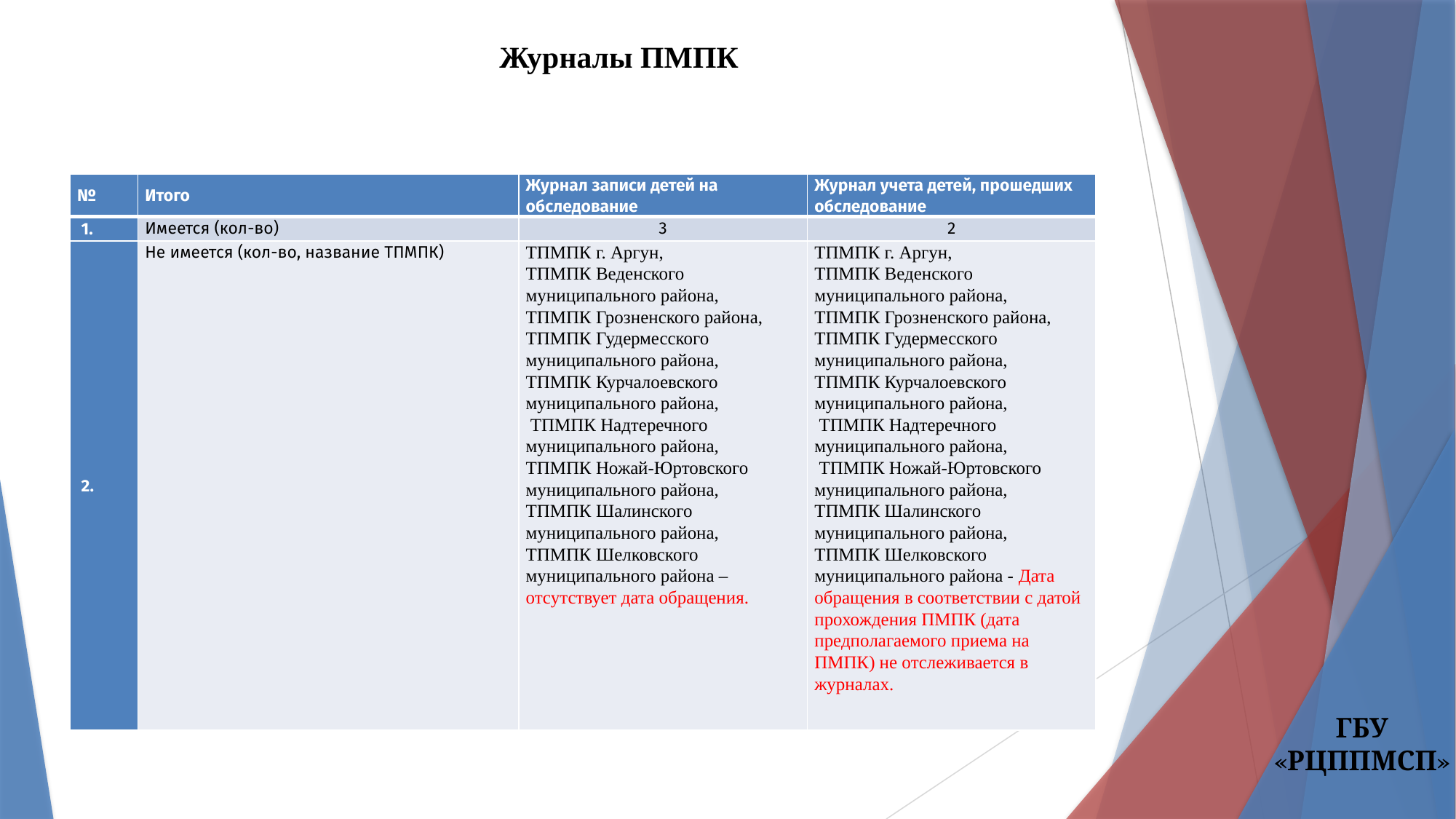

Журналы ПМПК
| № | Итого | Журнал записи детей на обследование | Журнал учета детей, прошедших обследование |
| --- | --- | --- | --- |
| 1. | Имеется (кол-во) | 3 | 2 |
| 2. | Не имеется (кол-во, название ТПМПК) | ТПМПК г. Аргун, ТПМПК Веденского муниципального района, ТПМПК Грозненского района, ТПМПК Гудермесского муниципального района, ТПМПК Курчалоевского муниципального района, ТПМПК Надтеречного муниципального района, ТПМПК Ножай-Юртовского муниципального района, ТПМПК Шалинского муниципального района, ТПМПК Шелковского муниципального района – отсутствует дата обращения. | ТПМПК г. Аргун, ТПМПК Веденского муниципального района, ТПМПК Грозненского района, ТПМПК Гудермесского муниципального района, ТПМПК Курчалоевского муниципального района, ТПМПК Надтеречного муниципального района, ТПМПК Ножай-Юртовского муниципального района, ТПМПК Шалинского муниципального района, ТПМПК Шелковского муниципального района - Дата обращения в соответствии с датой прохождения ПМПК (дата предполагаемого приема на ПМПК) не отслеживается в журналах. |
ГБУ «РЦППМСП»